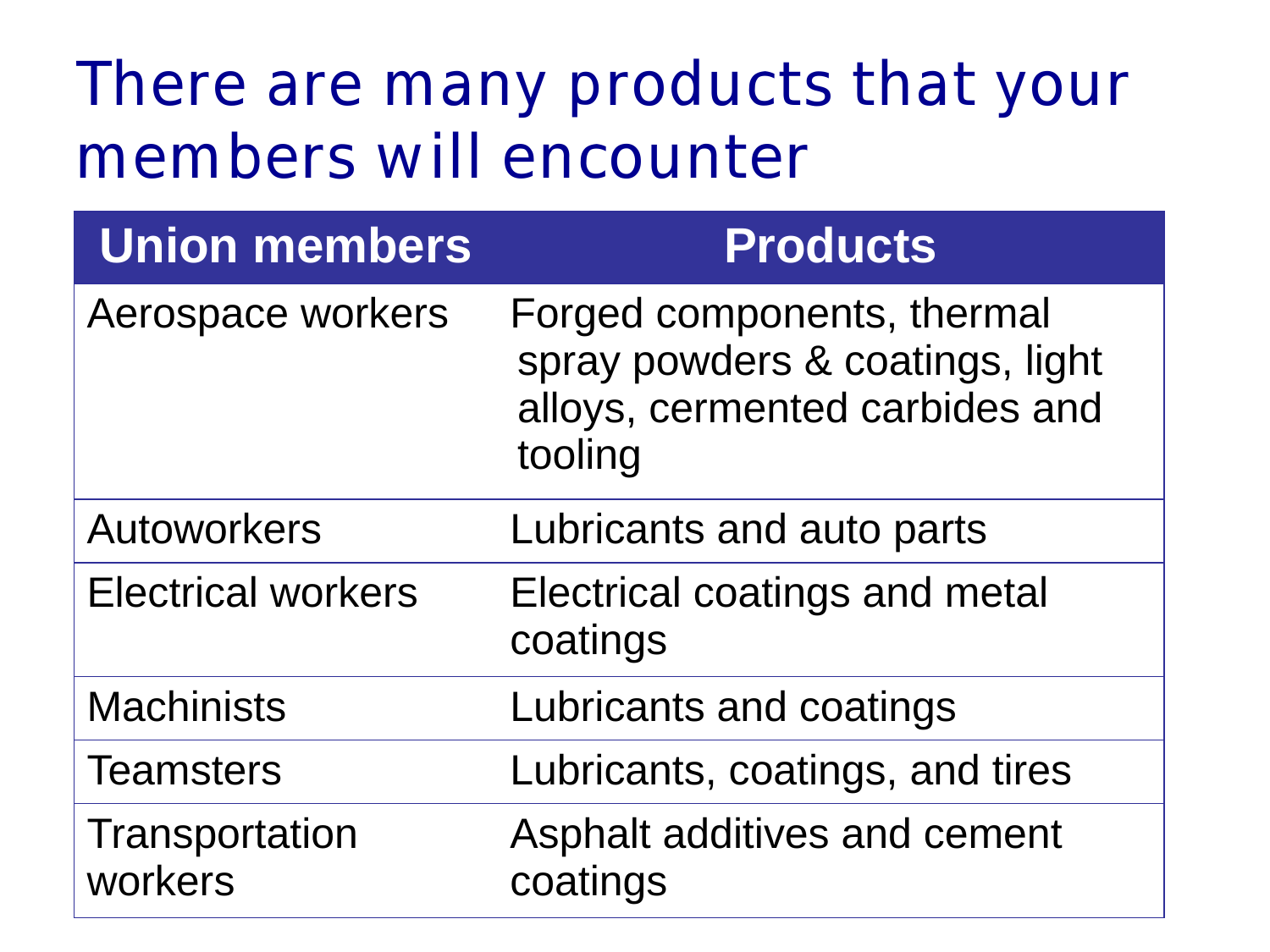

# There are many products that your members will encounter
| Union members | Products |
| --- | --- |
| Aerospace workers | Forged components, thermal spray powders & coatings, light alloys, cermented carbides and tooling |
| Autoworkers | Lubricants and auto parts |
| Electrical workers | Electrical coatings and metal coatings |
| Machinists | Lubricants and coatings |
| Teamsters | Lubricants, coatings, and tires |
| Transportation workers | Asphalt additives and cement coatings |